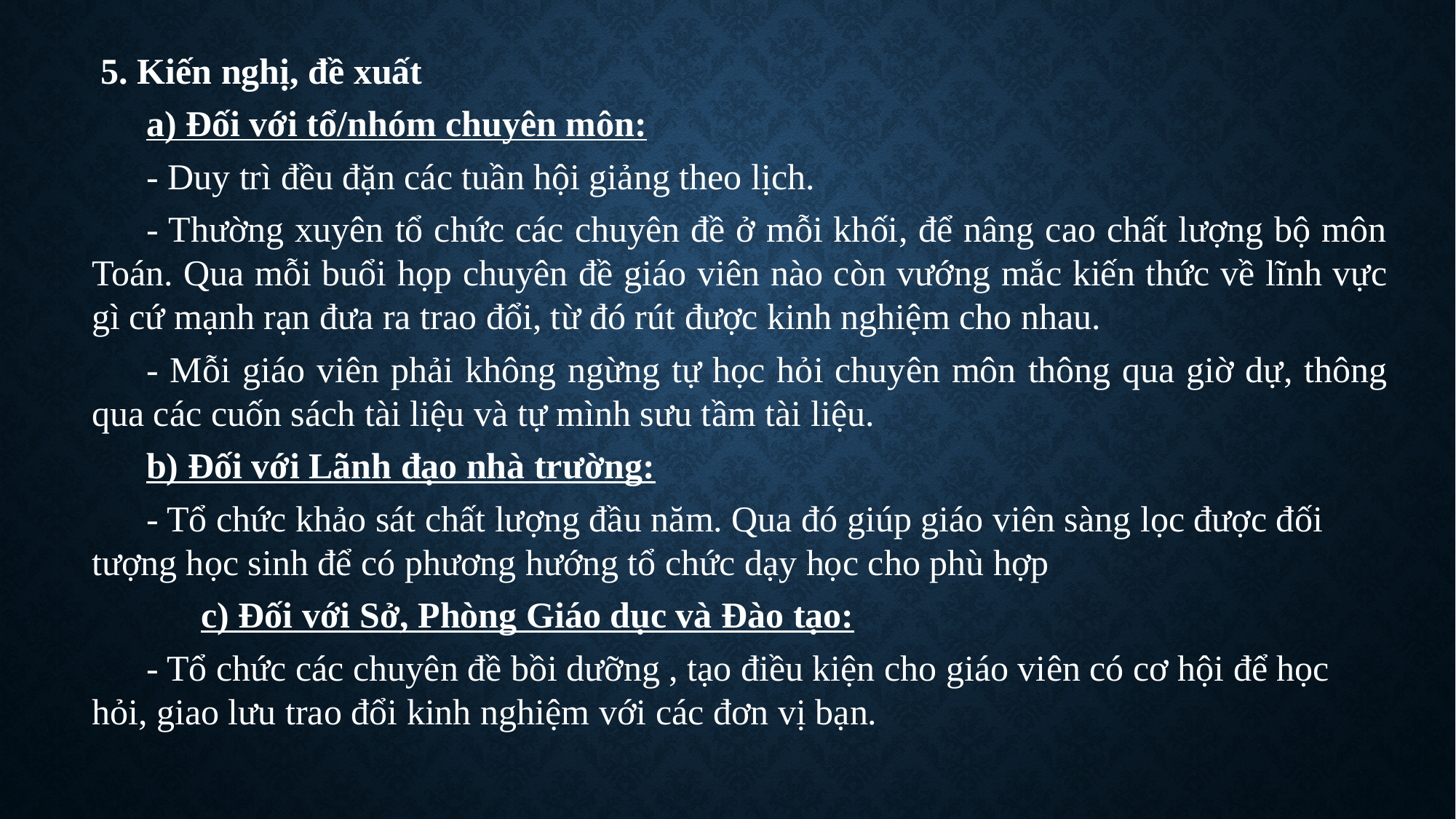

5. Kiến nghị, đề xuất
a) Đối với tổ/nhóm chuyên môn:
- Duy trì đều đặn các tuần hội giảng theo lịch.
- Thường xuyên tổ chức các chuyên đề ở mỗi khối, để nâng cao chất lượng bộ môn Toán. Qua mỗi buổi họp chuyên đề giáo viên nào còn vướng mắc kiến thức về lĩnh vực gì cứ mạnh rạn đưa ra trao đổi, từ đó rút được kinh nghiệm cho nhau.
- Mỗi giáo viên phải không ngừng tự học hỏi chuyên môn thông qua giờ dự, thông qua các cuốn sách tài liệu và tự mình sưu tầm tài liệu.
b) Đối với Lãnh đạo nhà trường:
- Tổ chức khảo sát chất lượng đầu năm. Qua đó giúp giáo viên sàng lọc được đối tượng học sinh để có phương hướng tổ chức dạy học cho phù hợp
c) Đối với Sở, Phòng Giáo dục và Đào tạo:
- Tổ chức các chuyên đề bồi dưỡng , tạo điều kiện cho giáo viên có cơ hội để học hỏi, giao lưu trao đổi kinh nghiệm với các đơn vị bạn.